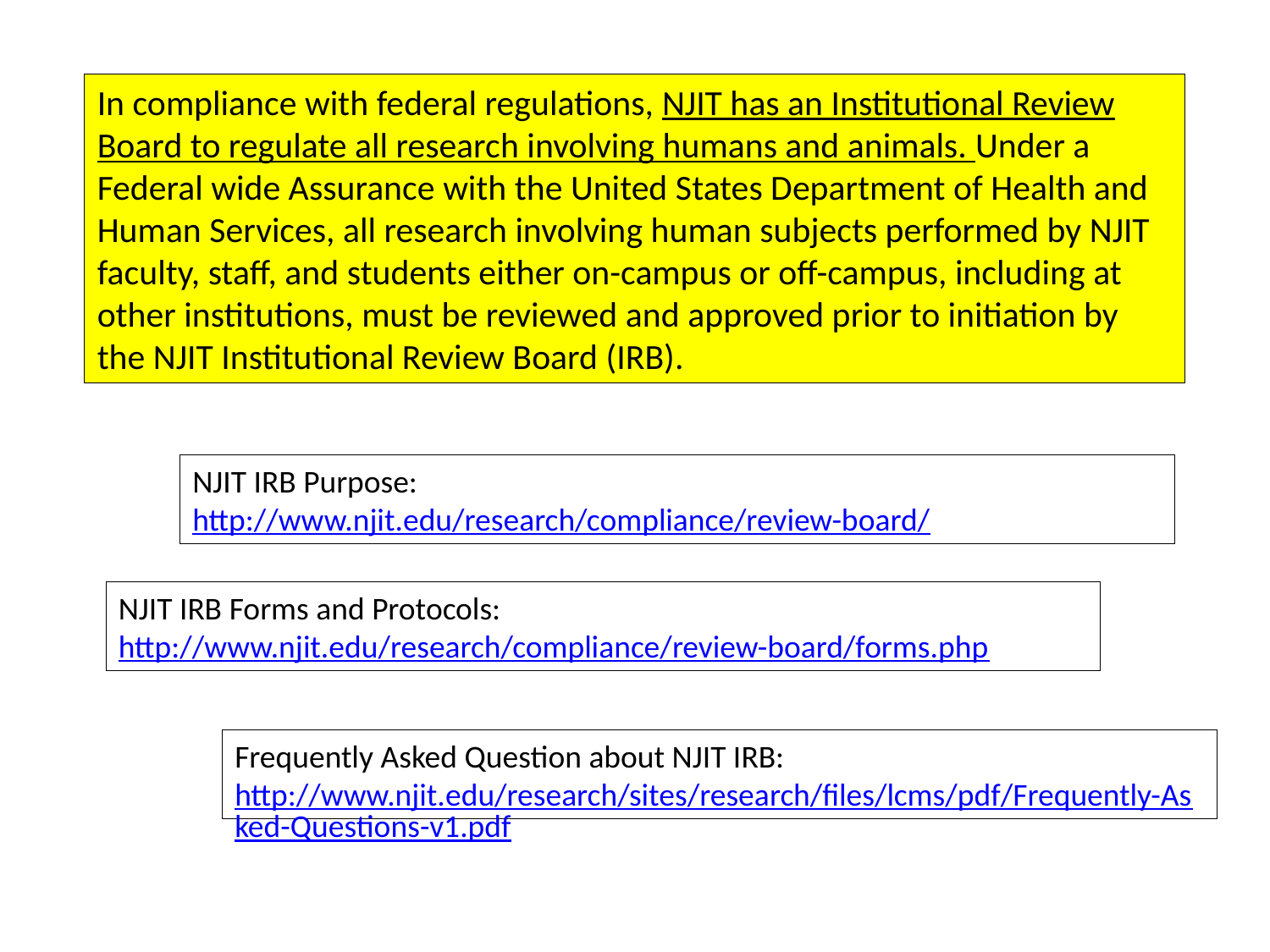

In compliance with federal regulations, NJIT has an Institutional Review Board to regulate all research involving humans and animals. Under a Federal wide Assurance with the United States Department of Health and Human Services, all research involving human subjects performed by NJIT faculty, staff, and students either on-campus or off-campus, including at other institutions, must be reviewed and approved prior to initiation by the NJIT Institutional Review Board (IRB).
NJIT IRB Purpose:
http://www.njit.edu/research/compliance/review-board/
NJIT IRB Forms and Protocols:
http://www.njit.edu/research/compliance/review-board/forms.php
Frequently Asked Question about NJIT IRB:
http://www.njit.edu/research/sites/research/files/lcms/pdf/Frequently-Asked-Questions-v1.pdf